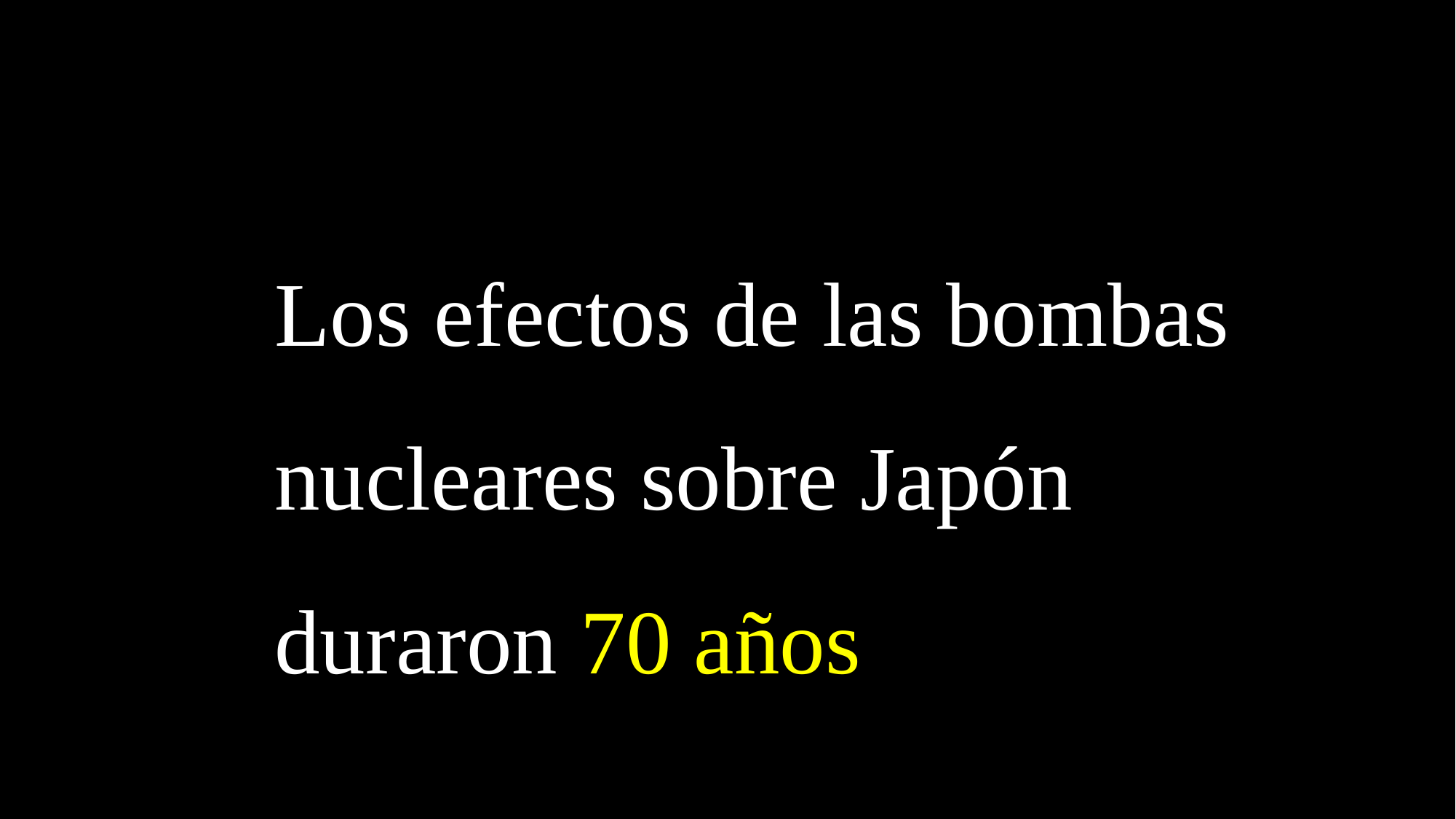

Los efectos de las bombas nucleares sobre Japón duraron 70 años